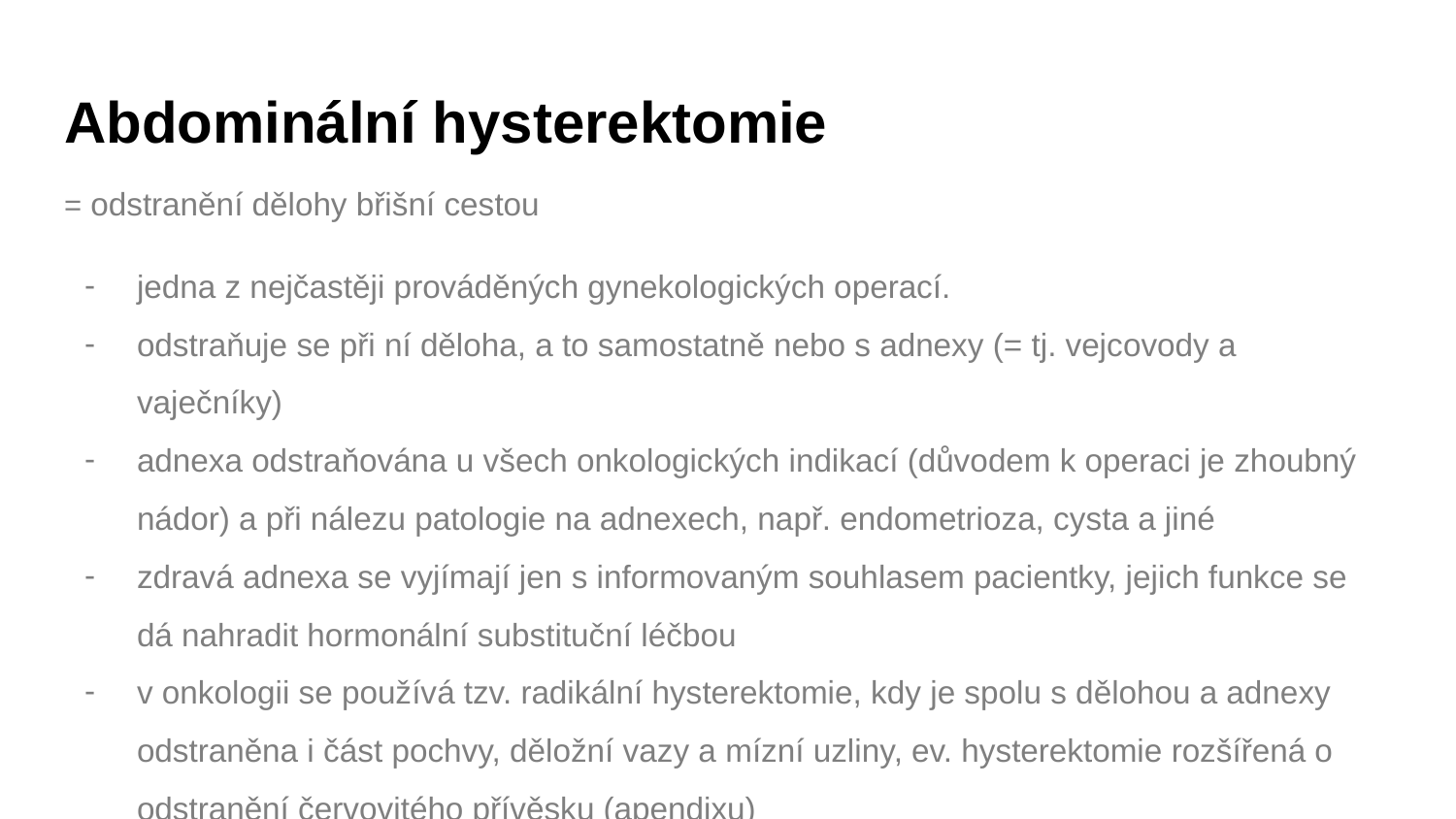

# Abdominální hysterektomie
= odstranění dělohy břišní cestou
jedna z nejčastěji prováděných gynekologických operací.
odstraňuje se při ní děloha, a to samostatně nebo s adnexy (= tj. vejcovody a vaječníky)
adnexa odstraňována u všech onkologických indikací (důvodem k operaci je zhoubný nádor) a při nálezu patologie na adnexech, např. endometrioza, cysta a jiné
zdravá adnexa se vyjímají jen s informovaným souhlasem pacientky, jejich funkce se dá nahradit hormonální substituční léčbou
v onkologii se používá tzv. radikální hysterektomie, kdy je spolu s dělohou a adnexy odstraněna i část pochvy, děložní vazy a mízní uzliny, ev. hysterektomie rozšířená o odstranění červovitého přívěsku (apendixu)